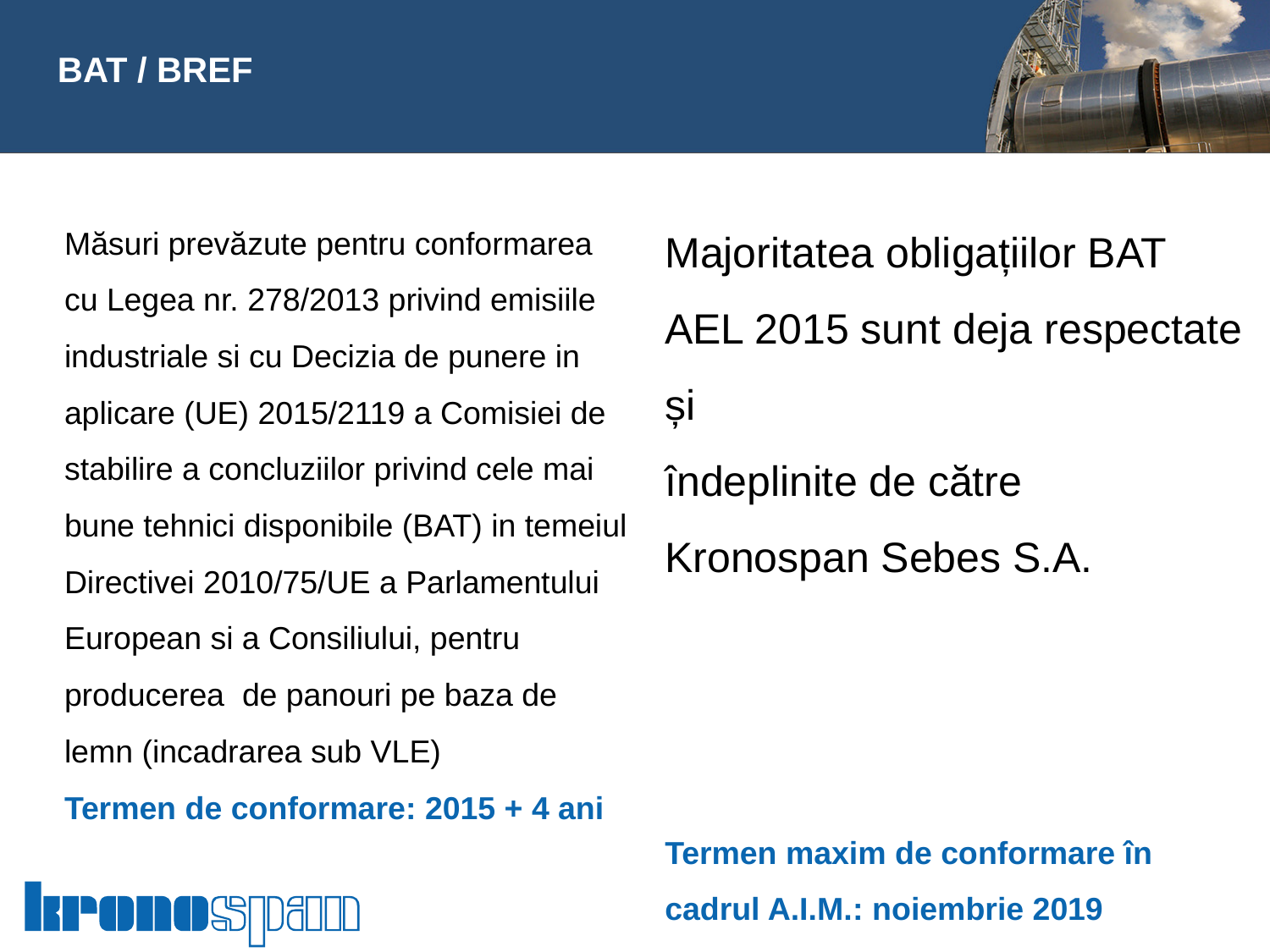

#
BAT / BREF
Majoritatea obligațiilor BAT
AEL 2015 sunt deja respectate și
îndeplinite de către
Kronospan Sebes S.A.

Termen maxim de conformare în
cadrul A.I.M.: noiembrie 2019
Măsuri prevăzute pentru conformarea
cu Legea nr. 278/2013 privind emisiile
industriale si cu Decizia de punere in
aplicare (UE) 2015/2119 a Comisiei de
stabilire a concluziilor privind cele mai
bune tehnici disponibile (BAT) in temeiul
Directivei 2010/75/UE a Parlamentului
European si a Consiliului, pentru
producerea  de panouri pe baza de
lemn (incadrarea sub VLE)
Termen de conformare: 2015 + 4 ani